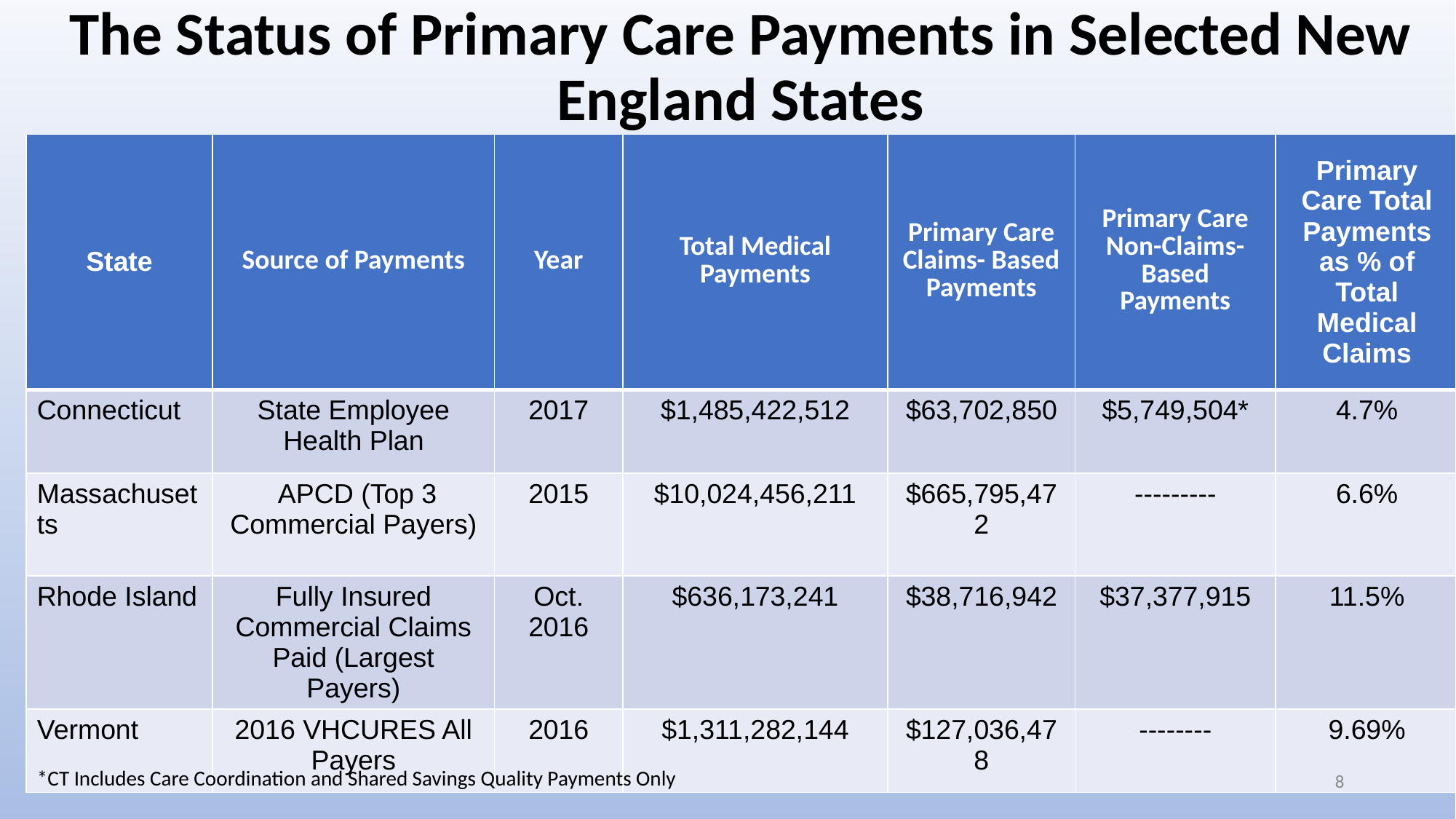

# The Status of Primary Care Payments in Selected New England States
| State | Source of Payments | Year | Total Medical Payments | Primary Care Claims- Based Payments | Primary Care Non-Claims-Based Payments | Primary Care Total Payments as % of Total Medical Claims |
| --- | --- | --- | --- | --- | --- | --- |
| Connecticut | State Employee Health Plan | 2017 | $1,485,422,512 | $63,702,850 | $5,749,504\* | 4.7% |
| Massachusetts | APCD (Top 3 Commercial Payers) | 2015 | $10,024,456,211 | $665,795,472 | --------- | 6.6% |
| Rhode Island | Fully Insured Commercial Claims Paid (Largest Payers) | Oct. 2016 | $636,173,241 | $38,716,942 | $37,377,915 | 11.5% |
| Vermont | 2016 VHCURES All Payers | 2016 | $1,311,282,144 | $127,036,478 | -------- | 9.69% |
8
*CT Includes Care Coordination and Shared Savings Quality Payments Only